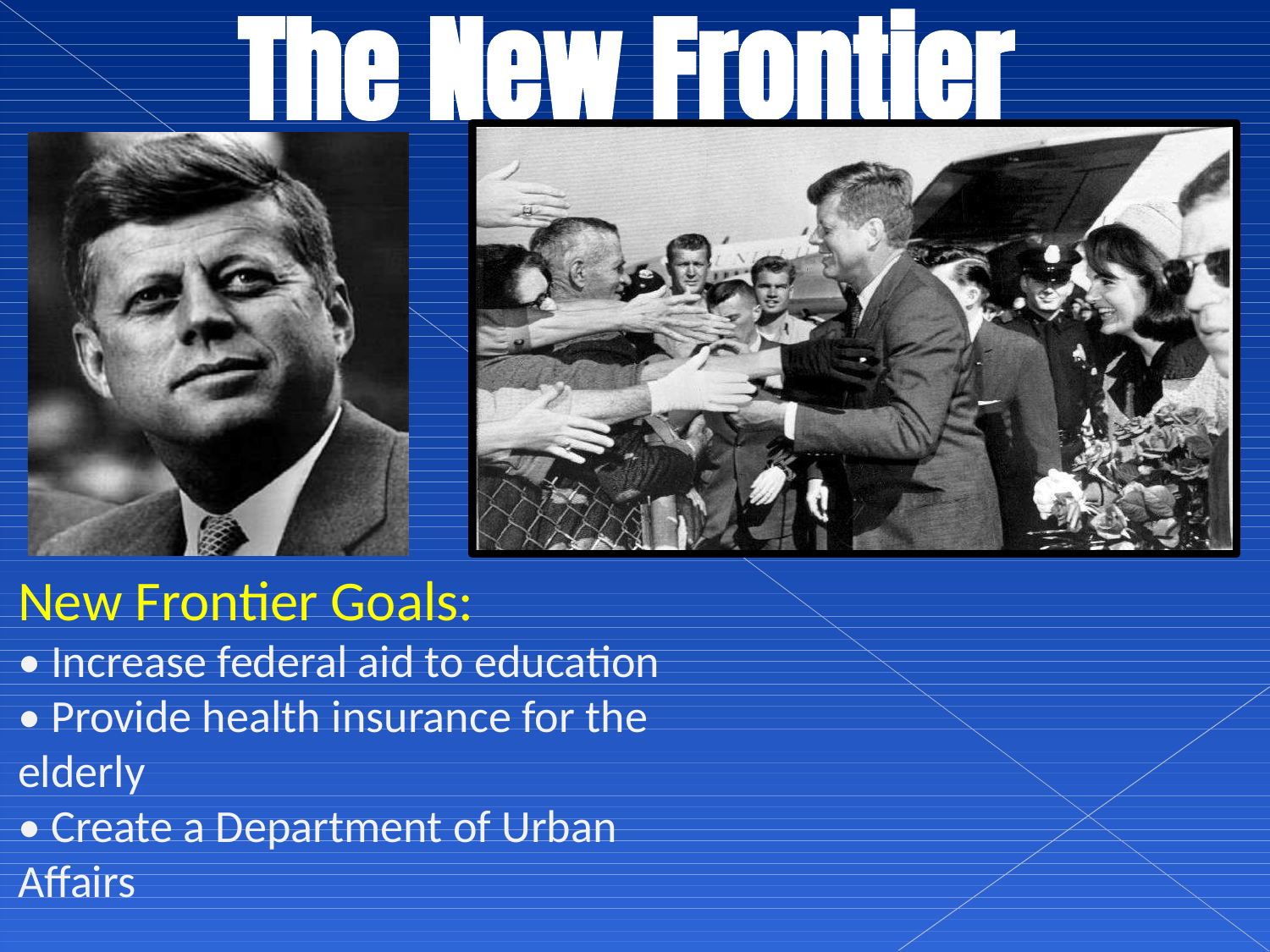

# The New Frontier

New Frontier Goals:
• Increase federal aid to education
• Provide health insurance for the elderly
• Create a Department of Urban Affairs